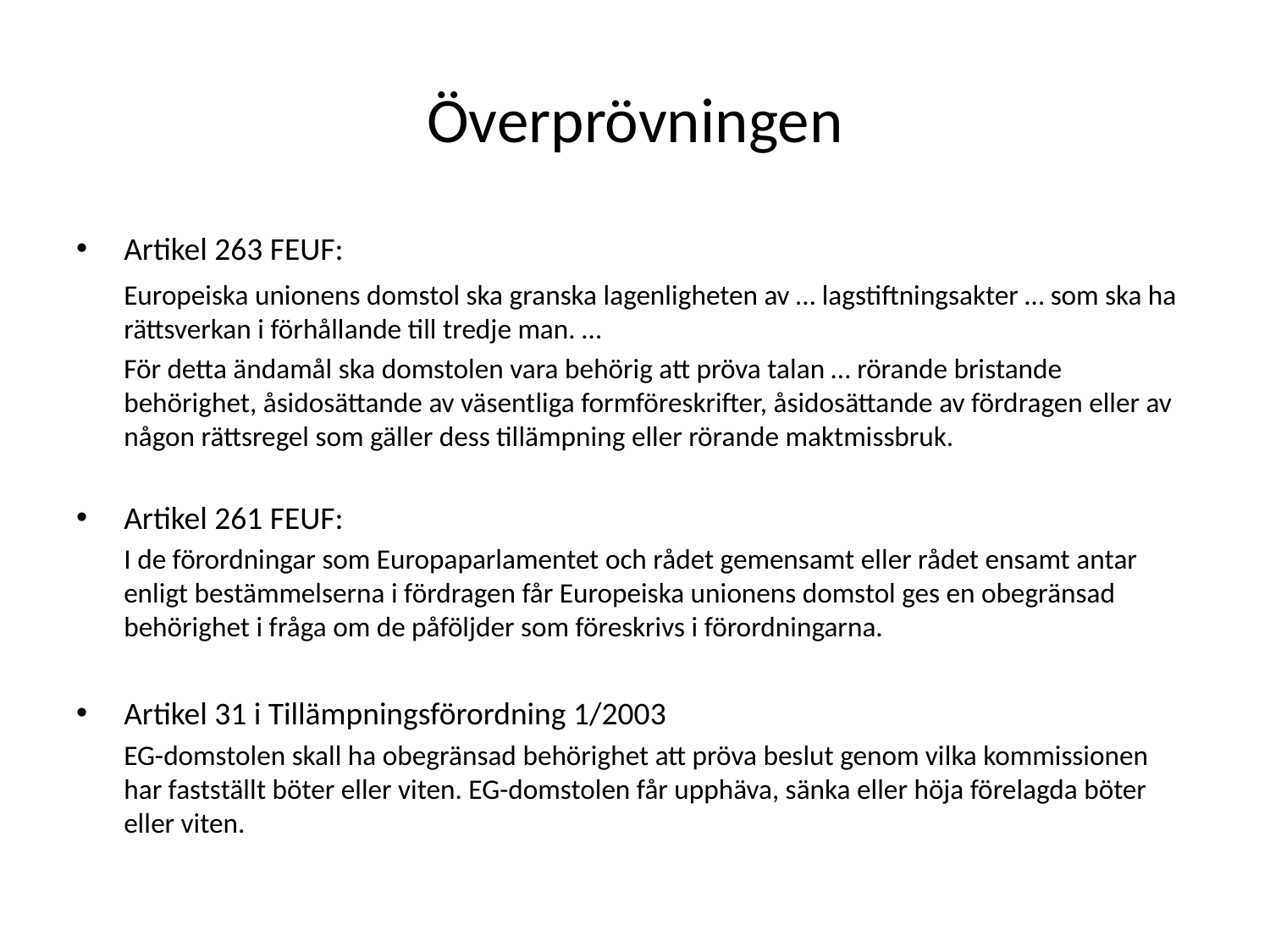

# Överprövningen
Artikel 263 FEUF:
	Europeiska unionens domstol ska granska lagenligheten av … lagstiftningsakter … som ska ha rättsverkan i förhållande till tredje man. …
	För detta ändamål ska domstolen vara behörig att pröva talan … rörande bristande behörighet, åsidosättande av väsentliga formföreskrifter, åsidosättande av fördragen eller av någon rättsregel som gäller dess tillämpning eller rörande maktmissbruk.

Artikel 261 FEUF:
	I de förordningar som Europaparlamentet och rådet gemensamt eller rådet ensamt antar enligt bestämmelserna i fördragen får Europeiska unionens domstol ges en obegränsad behörighet i fråga om de påföljder som föreskrivs i förordningarna.

Artikel 31 i Tillämpningsförordning 1/2003
	EG-domstolen skall ha obegränsad behörighet att pröva beslut genom vilka kommissionen har fastställt böter eller viten. EG-domstolen får upphäva, sänka eller höja förelagda böter eller viten.